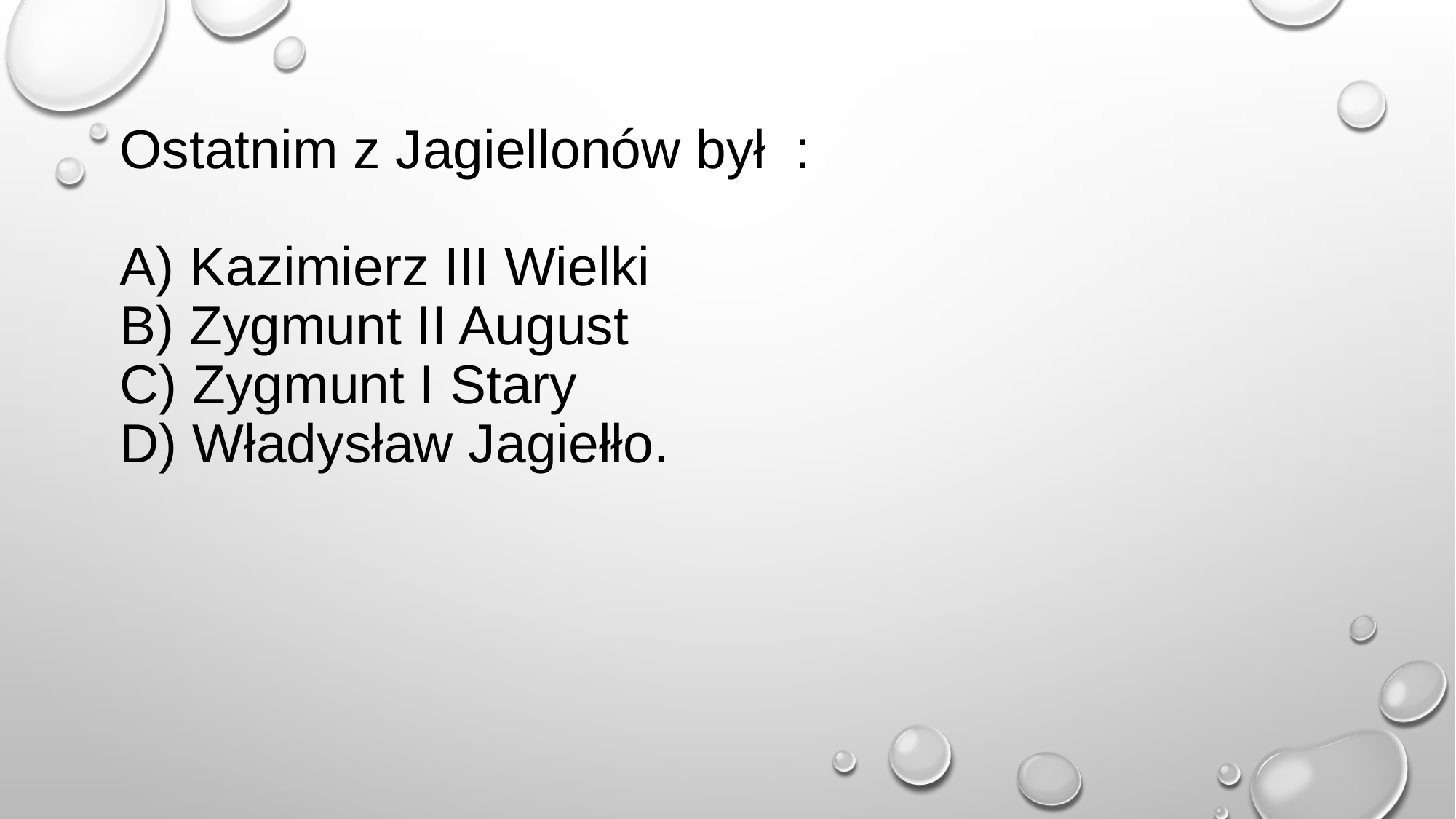

# Ostatnim z Jagiellonów był  : A) Kazimierz III Wielki B) Zygmunt II August C) Zygmunt I Stary D) Władysław Jagiełło.